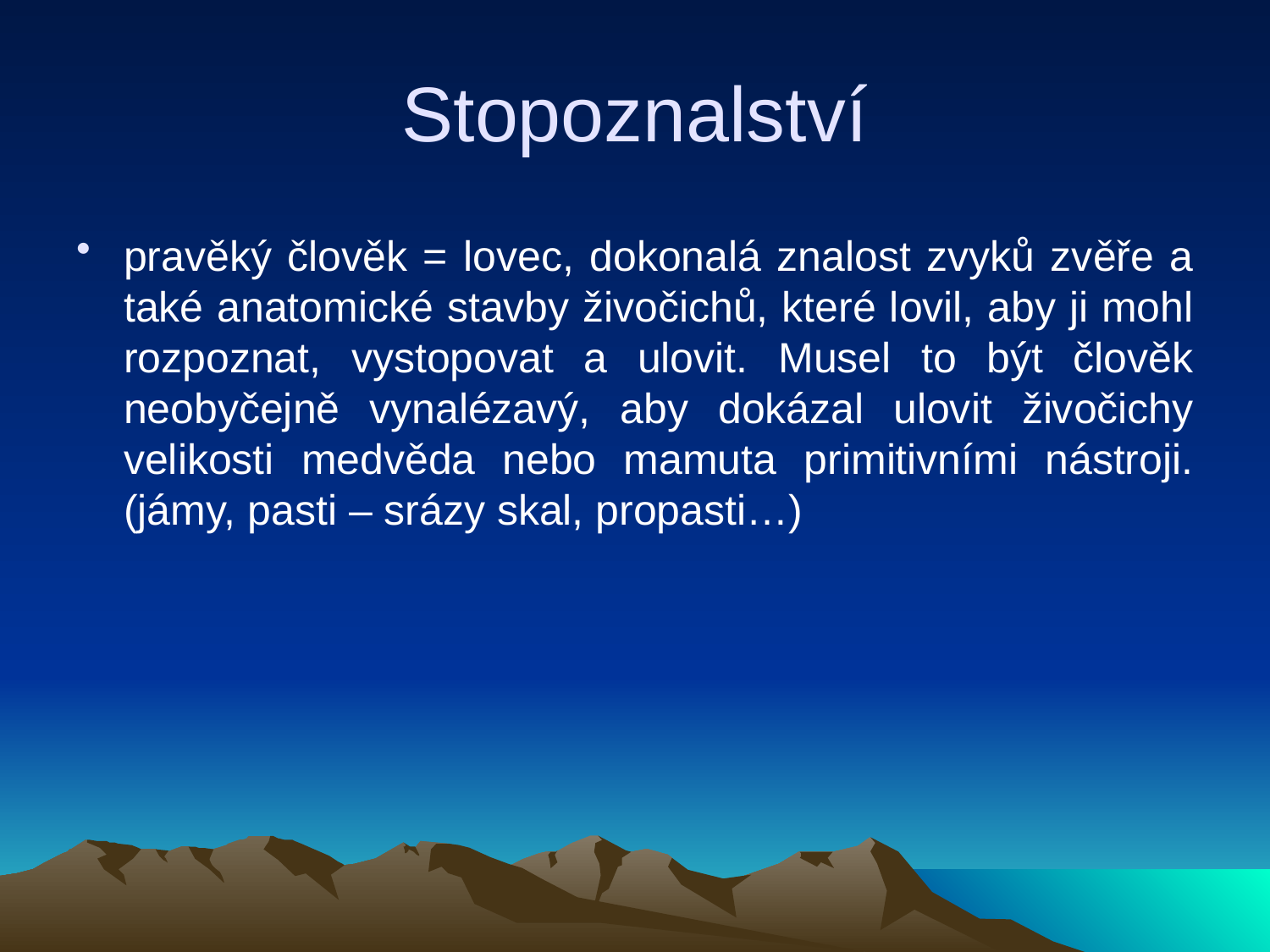

# Stopoznalství
pravěký člověk = lovec, dokonalá znalost zvyků zvěře a také anatomické stavby živočichů, které lovil, aby ji mohl rozpoznat, vystopovat a ulovit. Musel to být člověk neobyčejně vynalézavý, aby dokázal ulovit živočichy velikosti medvěda nebo mamuta primitivními nástroji. (jámy, pasti – srázy skal, propasti…)